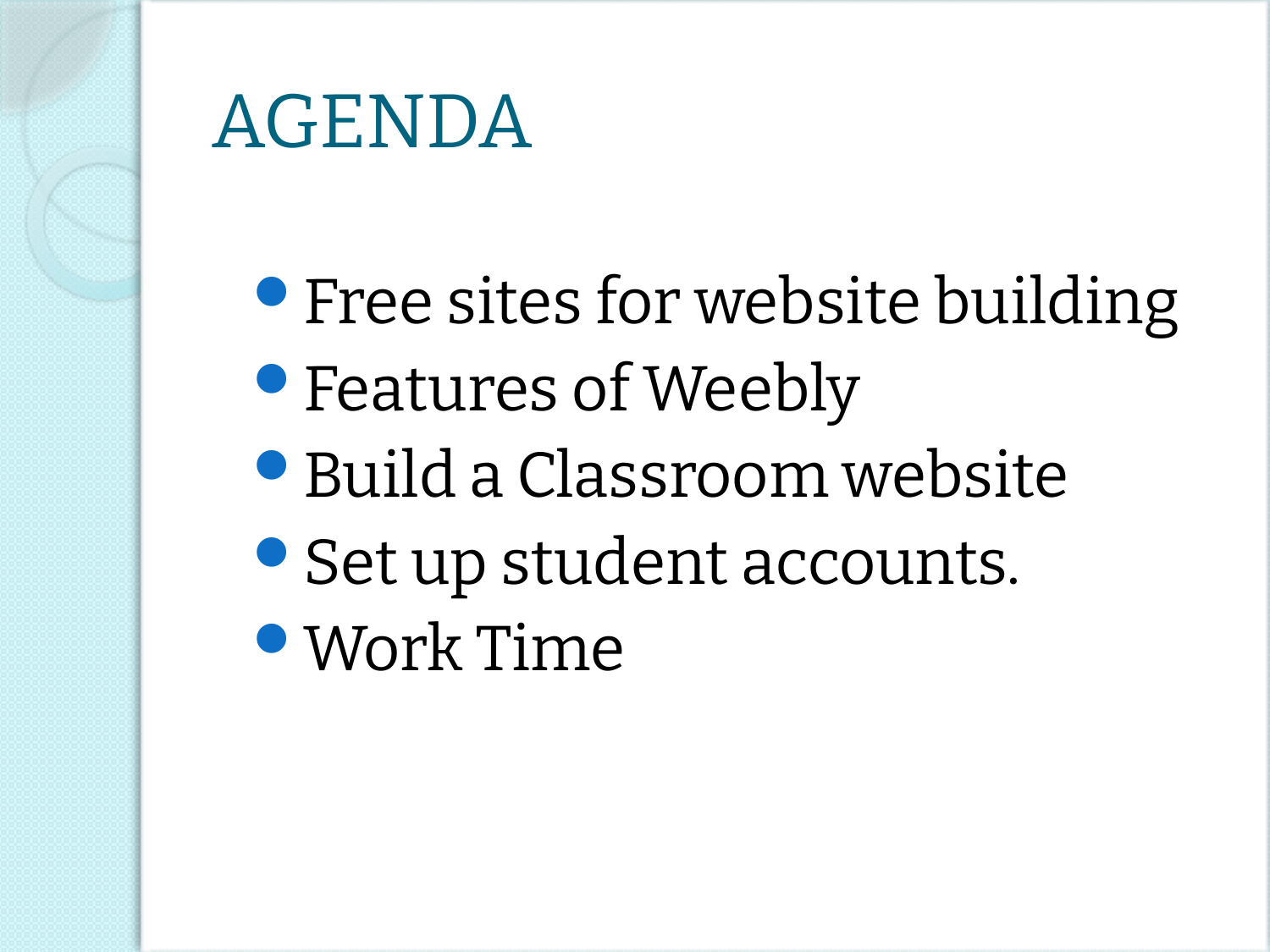

# AGENDA
Free sites for website building
Features of Weebly
Build a Classroom website
Set up student accounts.
Work Time